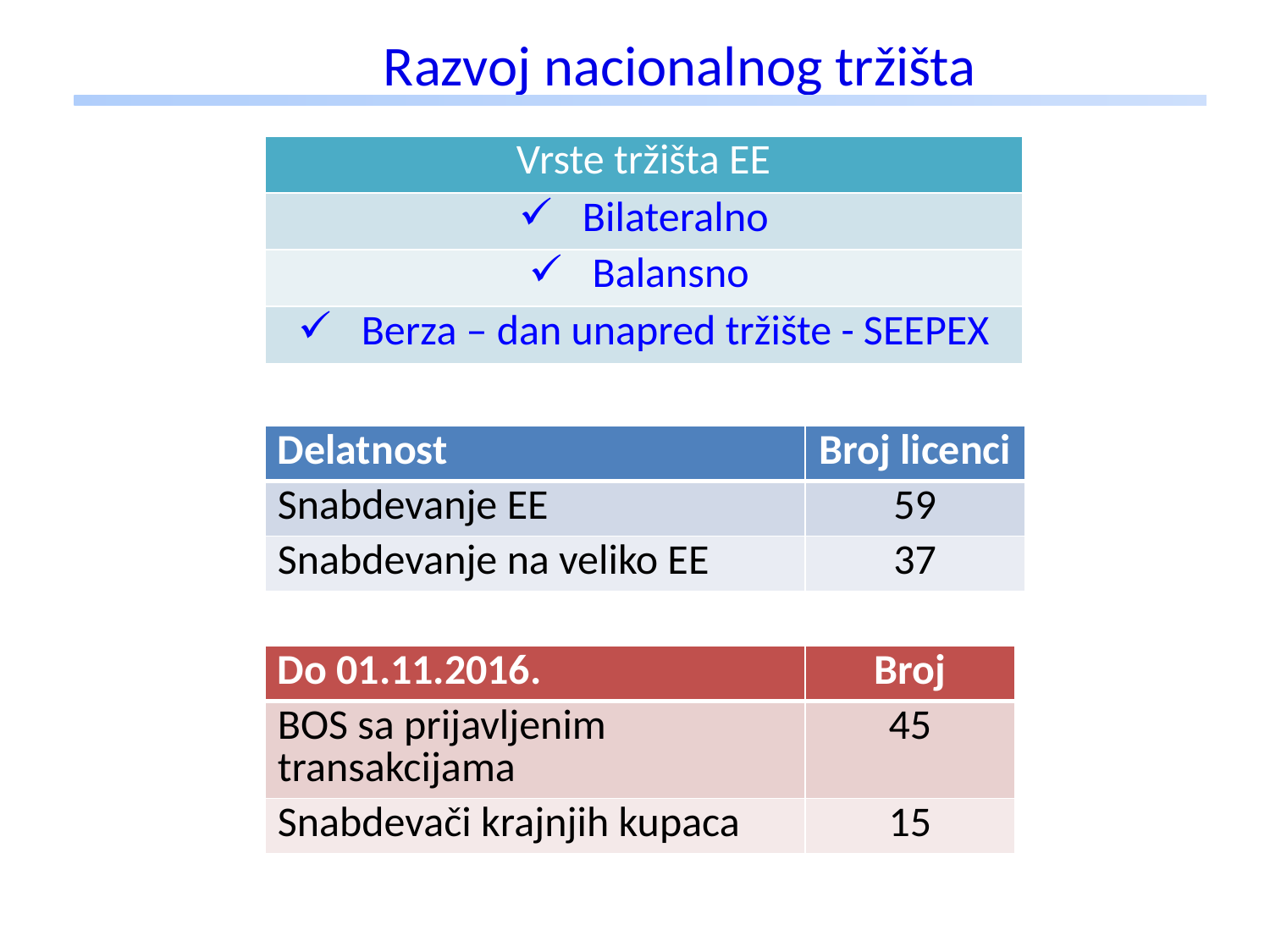

# Razvoj nacionalnog tržišta

| Vrste tržišta EE |
| --- |
| Bilateralno |
| Balansno |
| Berza – dan unapred tržište - SEEPEX |
| Delatnost | Broj licenci |
| --- | --- |
| Snabdevanje EE | 59 |
| Snabdevanje na veliko EE | 37 |
| Do 01.11.2016. | Broj |
| --- | --- |
| BOS sa prijavljenim transakcijama | 45 |
| Snabdevači krajnjih kupaca | 15 |